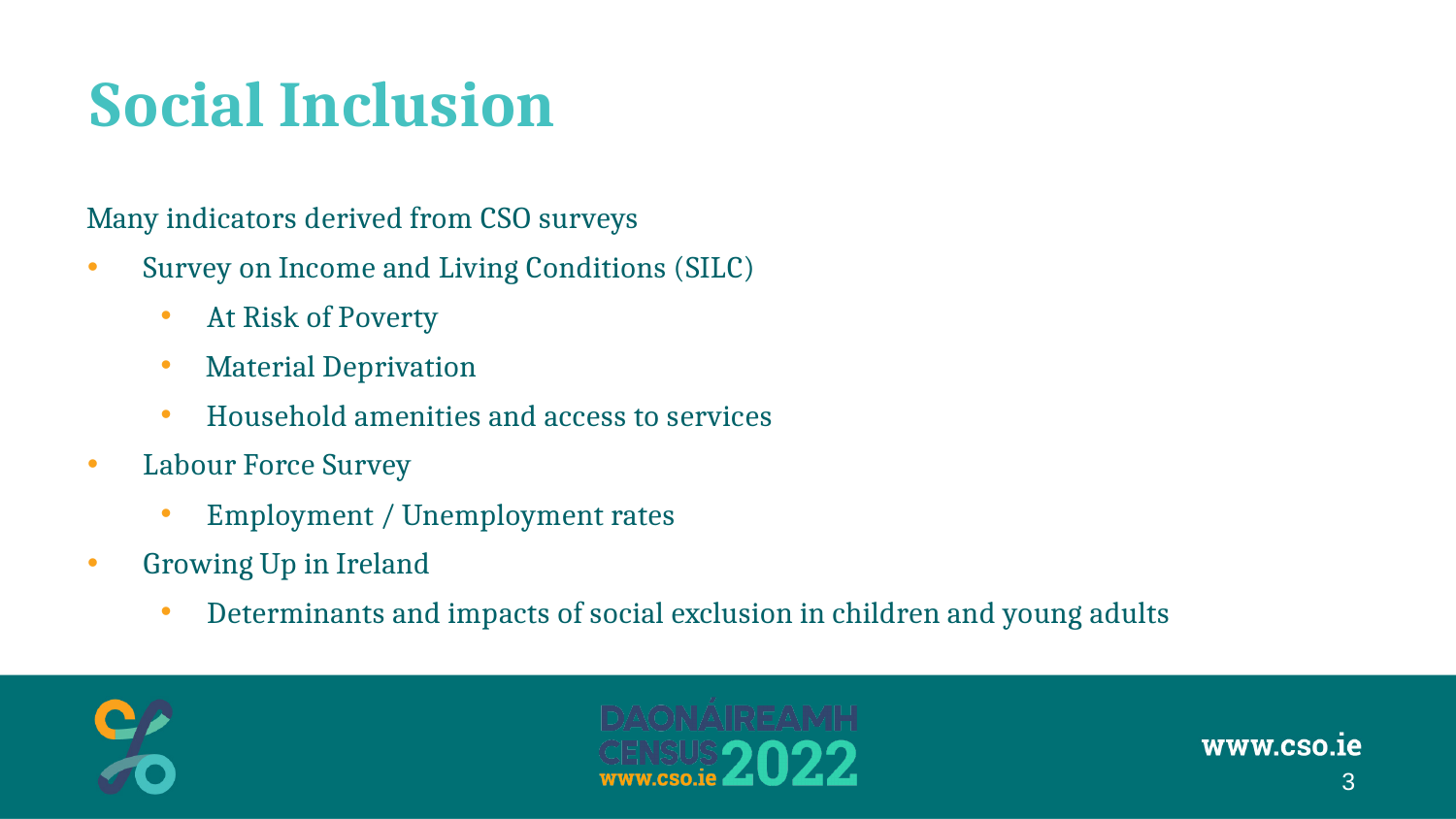

# Social Inclusion
Many indicators derived from CSO surveys
Survey on Income and Living Conditions (SILC)
At Risk of Poverty
Material Deprivation
Household amenities and access to services
Labour Force Survey
Employment / Unemployment rates
Growing Up in Ireland
Determinants and impacts of social exclusion in children and young adults

3